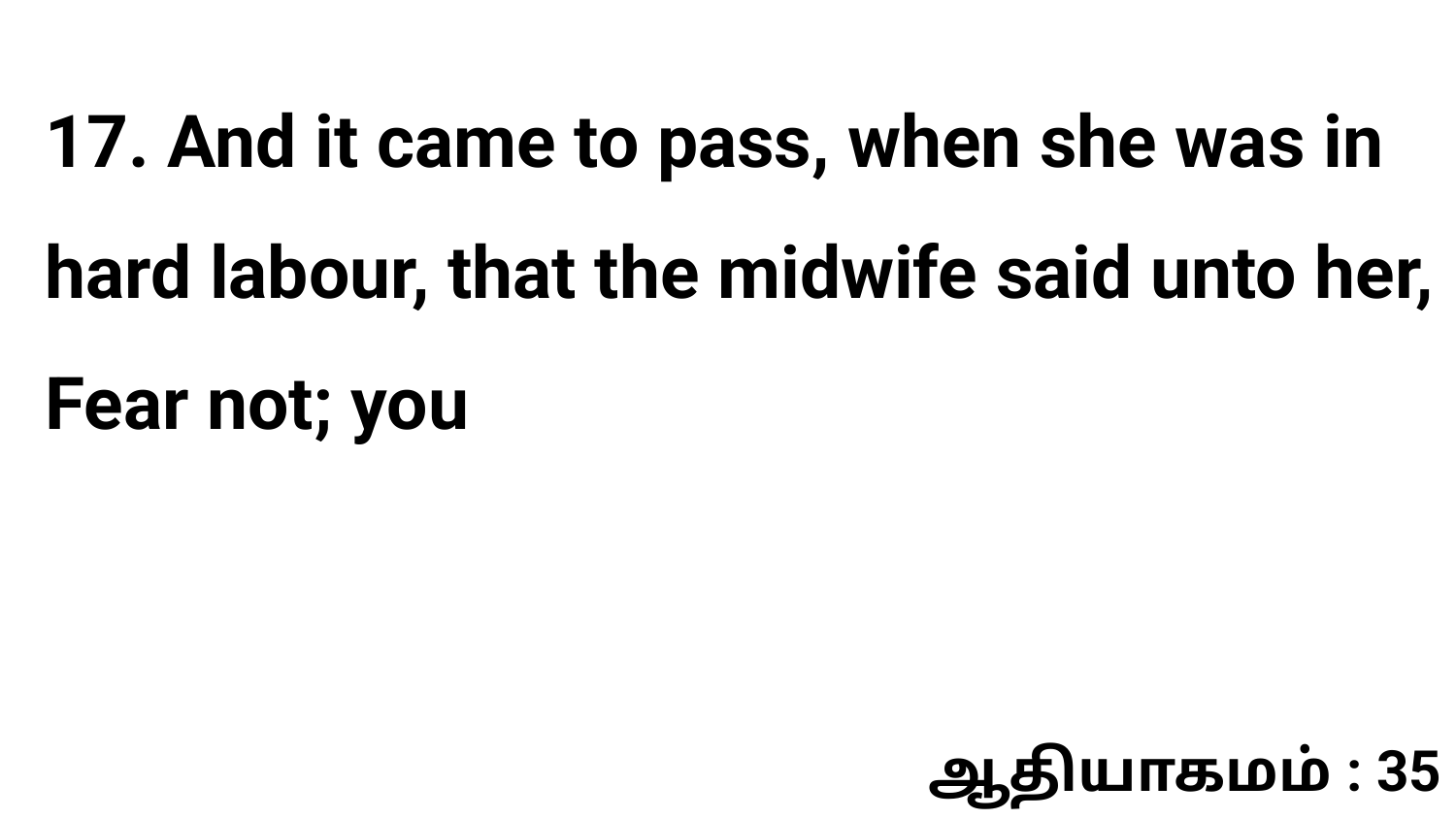

17. And it came to pass, when she was in hard labour, that the midwife said unto her, Fear not; you
ஆதியாகமம் : 35